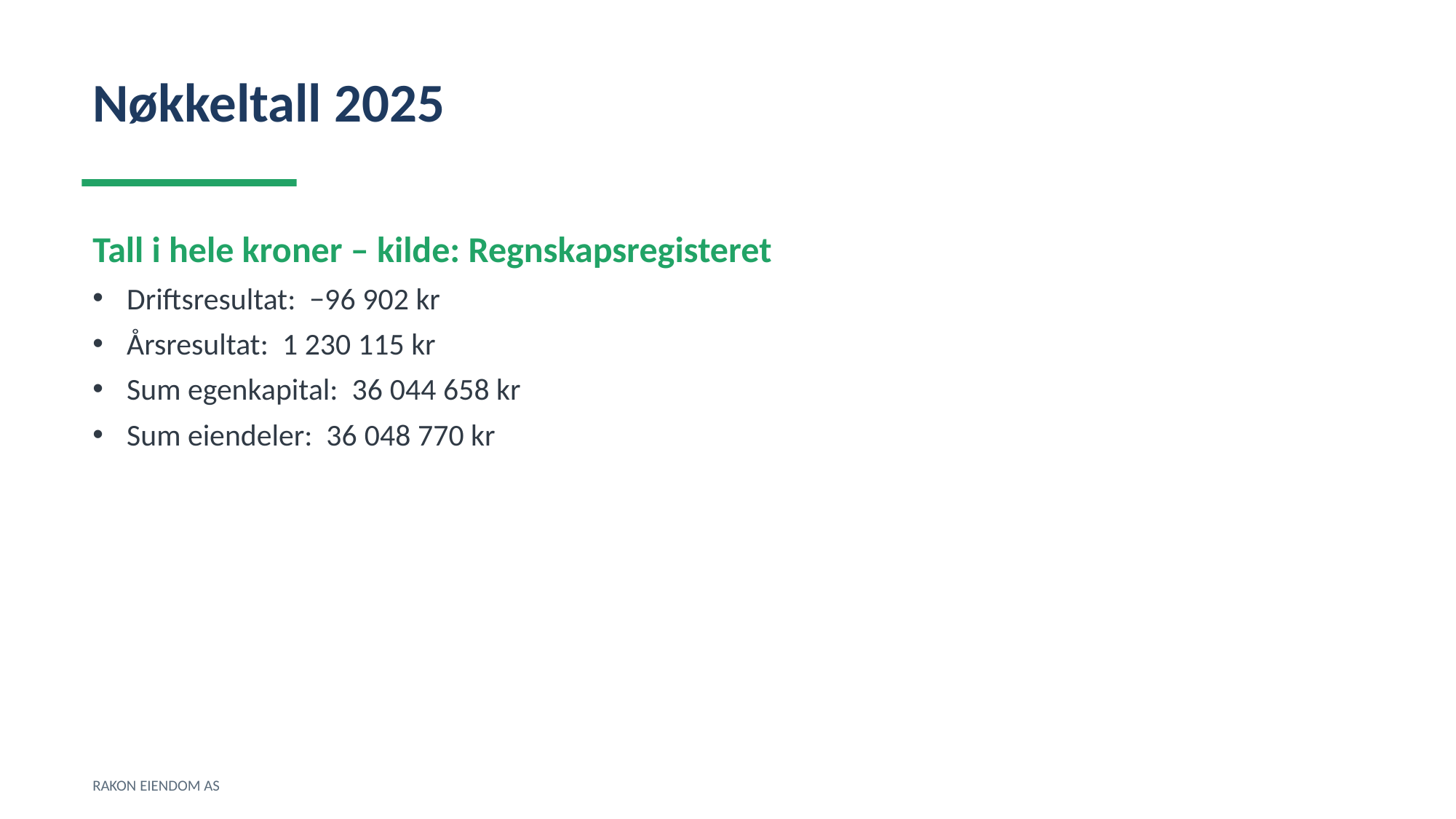

Nøkkeltall 2025

Tall i hele kroner – kilde: Regnskapsregisteret
Driftsresultat:  −96 902 kr
Årsresultat:  1 230 115 kr
Sum egenkapital:  36 044 658 kr
Sum eiendeler:  36 048 770 kr
RAKON EIENDOM AS